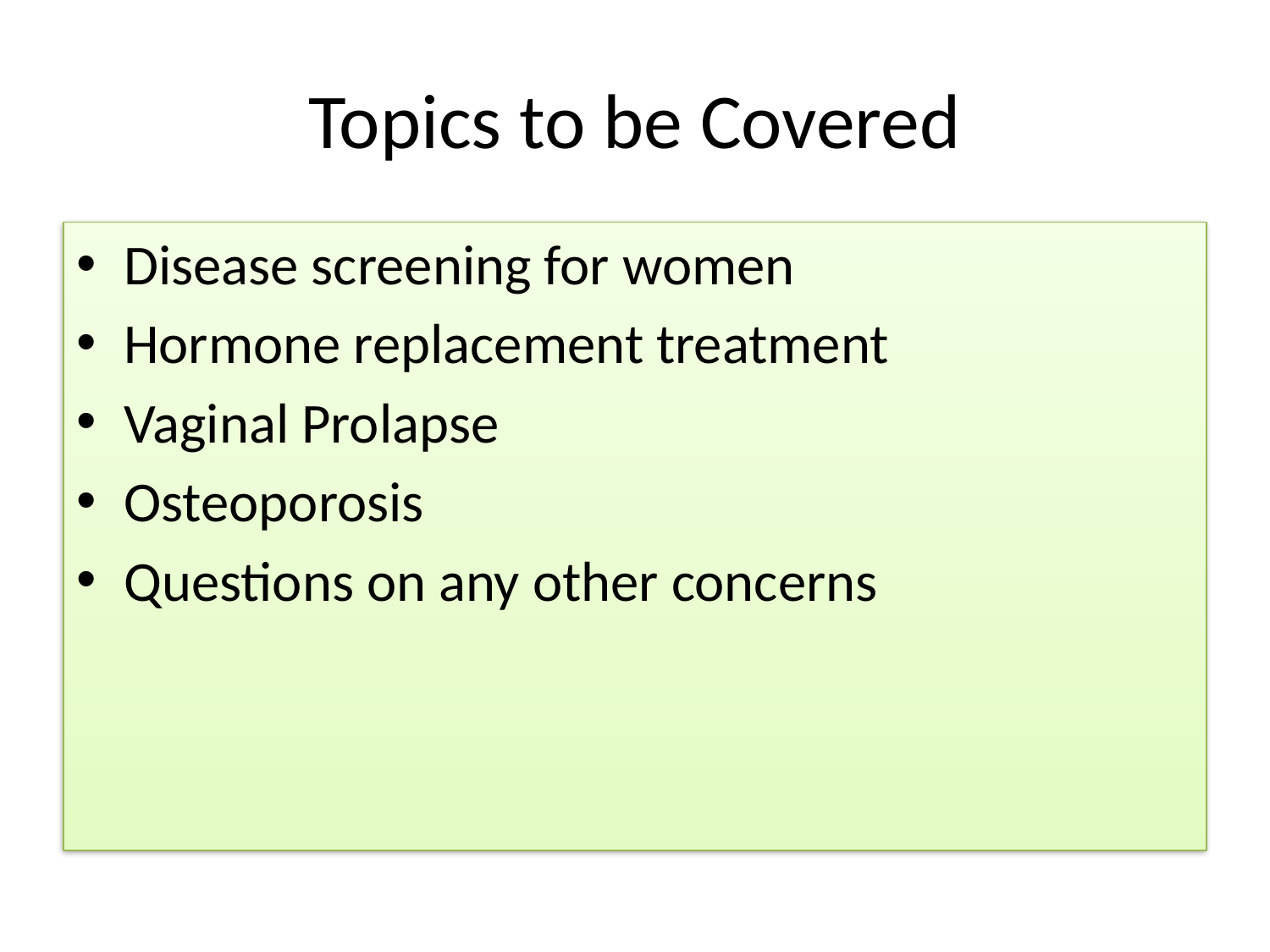

# Topics to be Covered
Disease screening for women
Hormone replacement treatment
Vaginal Prolapse
Osteoporosis
Questions on any other concerns